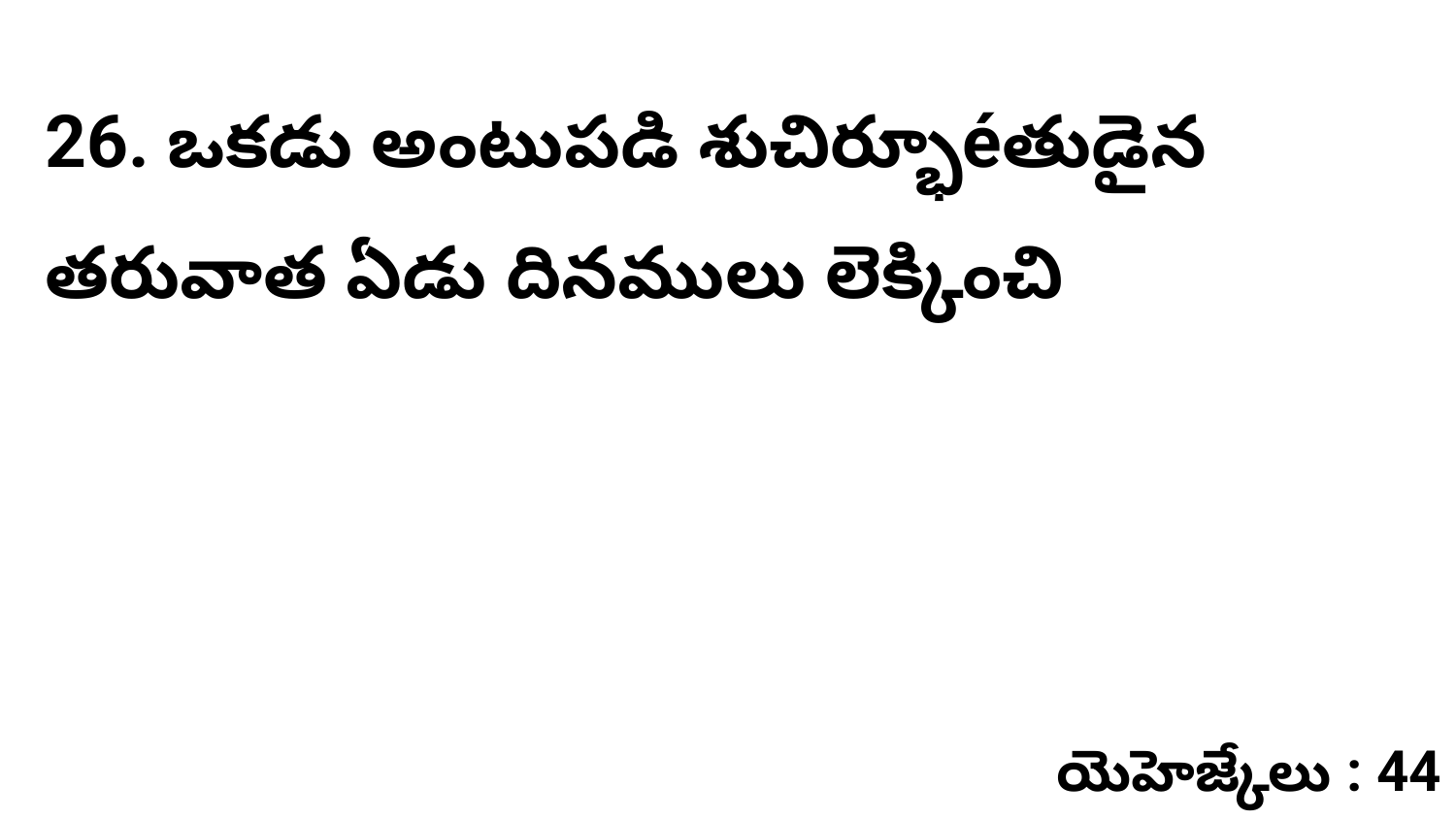

26. ఒకడు అంటుపడి శుచిర్భూéతుడైన తరువాత ఏడు దినములు లెక్కించి
యెహెజ్కేలు : 44